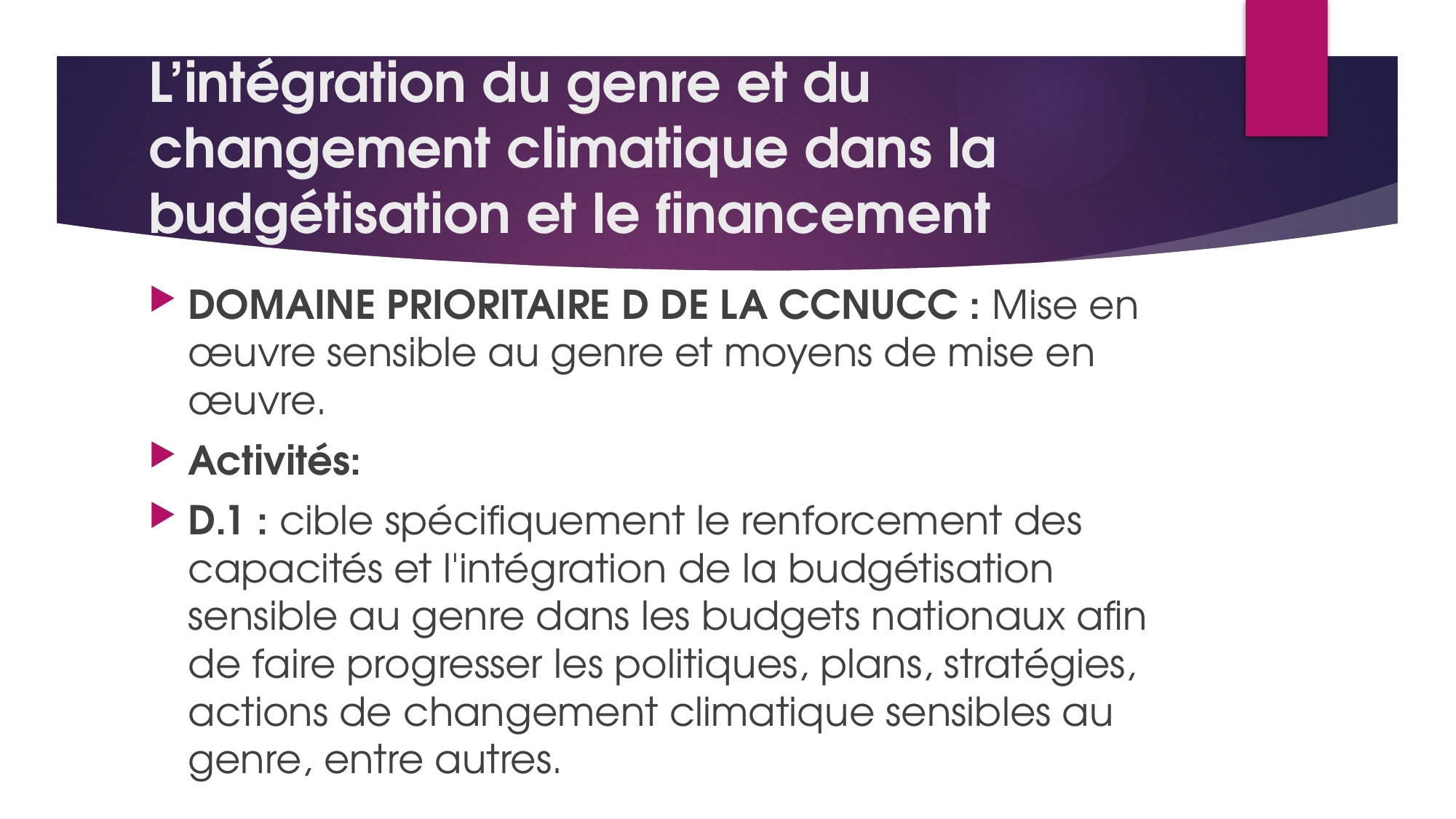

# L’intégration du genre et du changement climatique dans la budgétisation et le financement
DOMAINE PRIORITAIRE D DE LA CCNUCC : Mise en œuvre sensible au genre et moyens de mise en œuvre.
Activités:
D.1 : cible spécifiquement le renforcement des capacités et l'intégration de la budgétisation sensible au genre dans les budgets nationaux afin de faire progresser les politiques, plans, stratégies, actions de changement climatique sensibles au genre, entre autres.